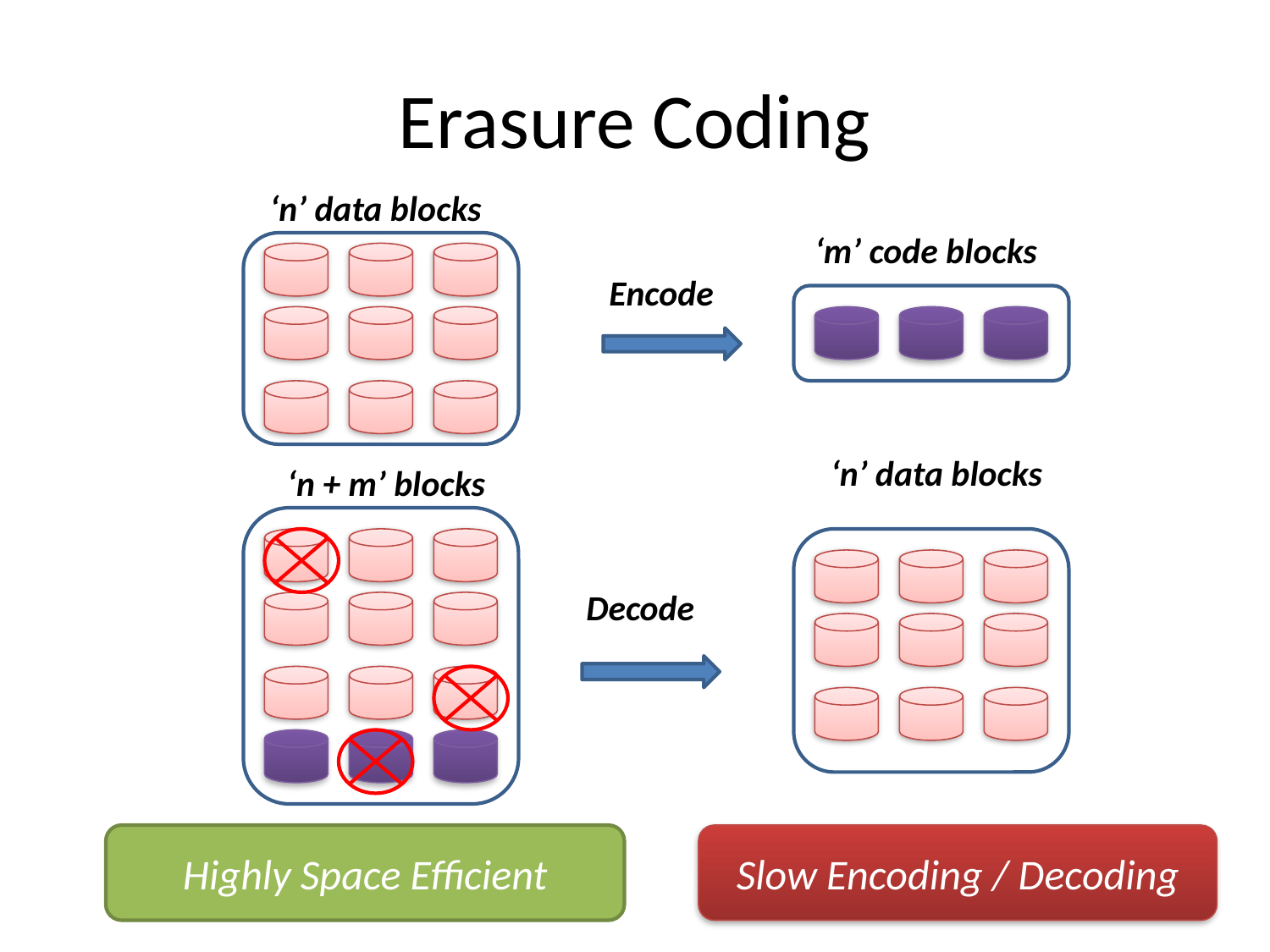

# Erasure Coding
‘n’ data blocks
‘m’ code blocks

Encode

‘n’ data blocks
‘n + m’ blocks

Decode

Highly Space Efficient
Slow Encoding / Decoding
13